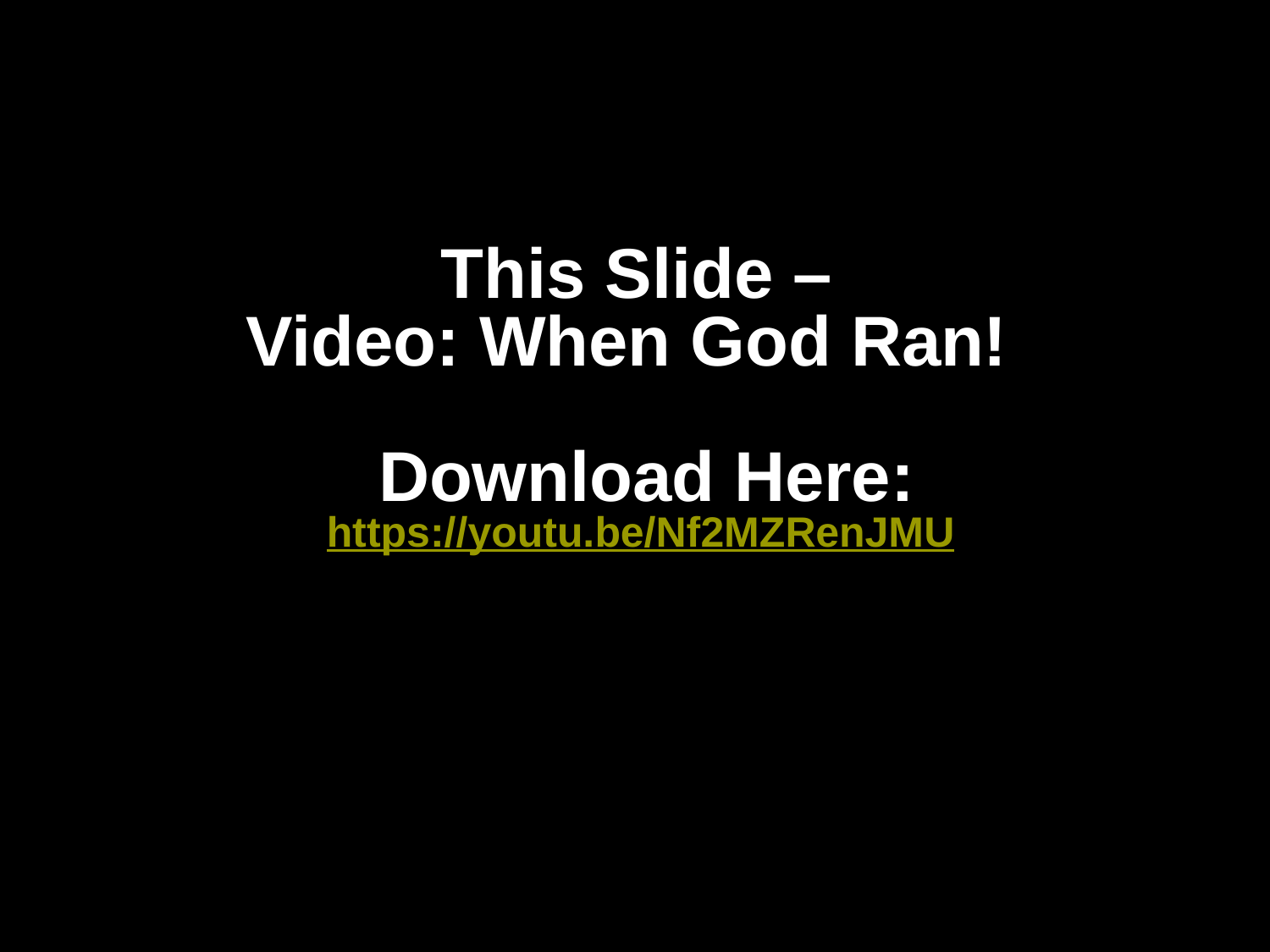

# This Slide – Video: When God Ran! Download Here: https://youtu.be/Nf2MZRenJMU